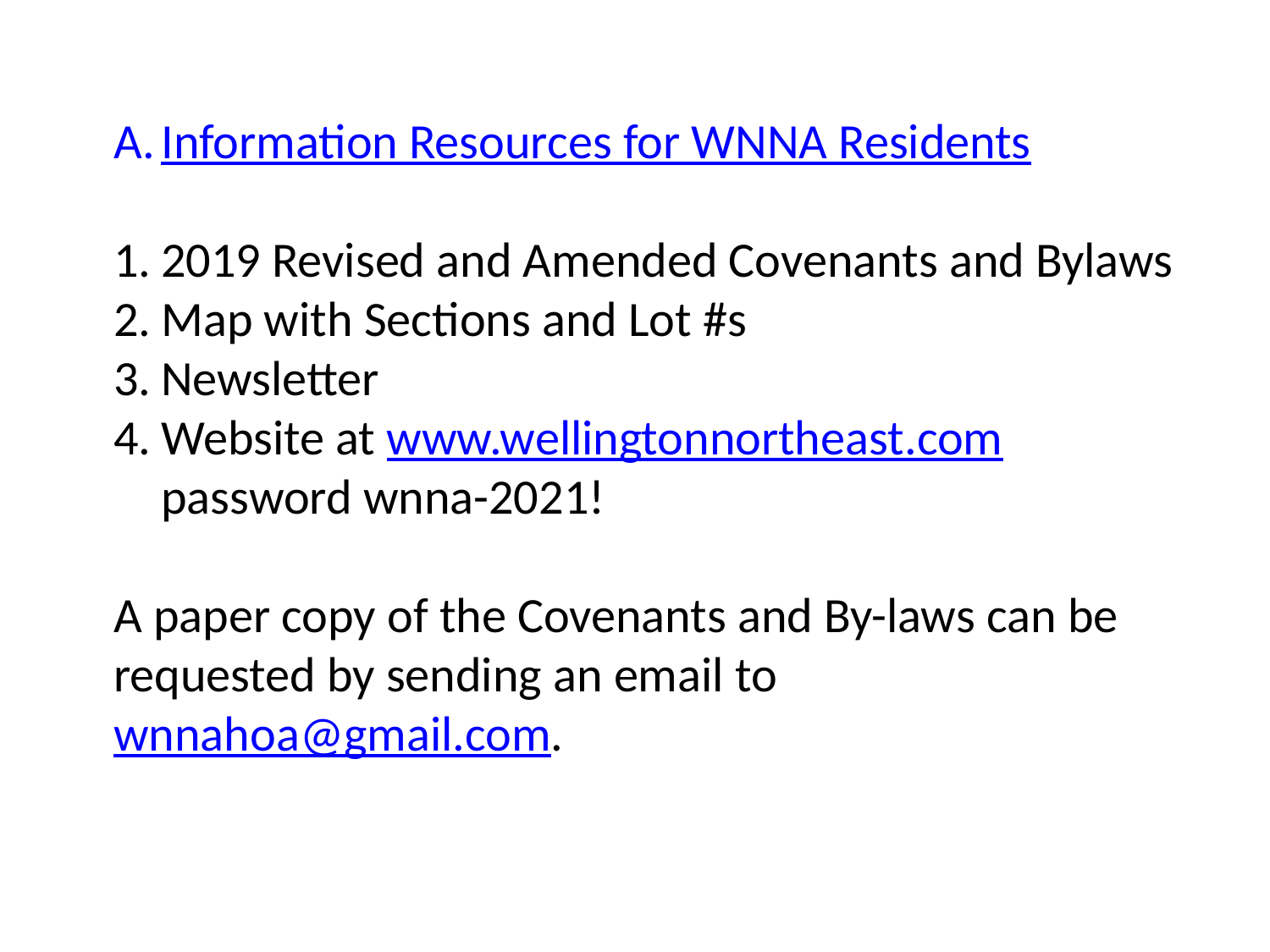

Information Resources for WNNA Residents

2019 Revised and Amended Covenants and Bylaws
Map with Sections and Lot #s
Newsletter
Website at www.wellingtonnortheast.com password wnna-2021!

A paper copy of the Covenants and By-laws can be requested by sending an email to wnnahoa@gmail.com.